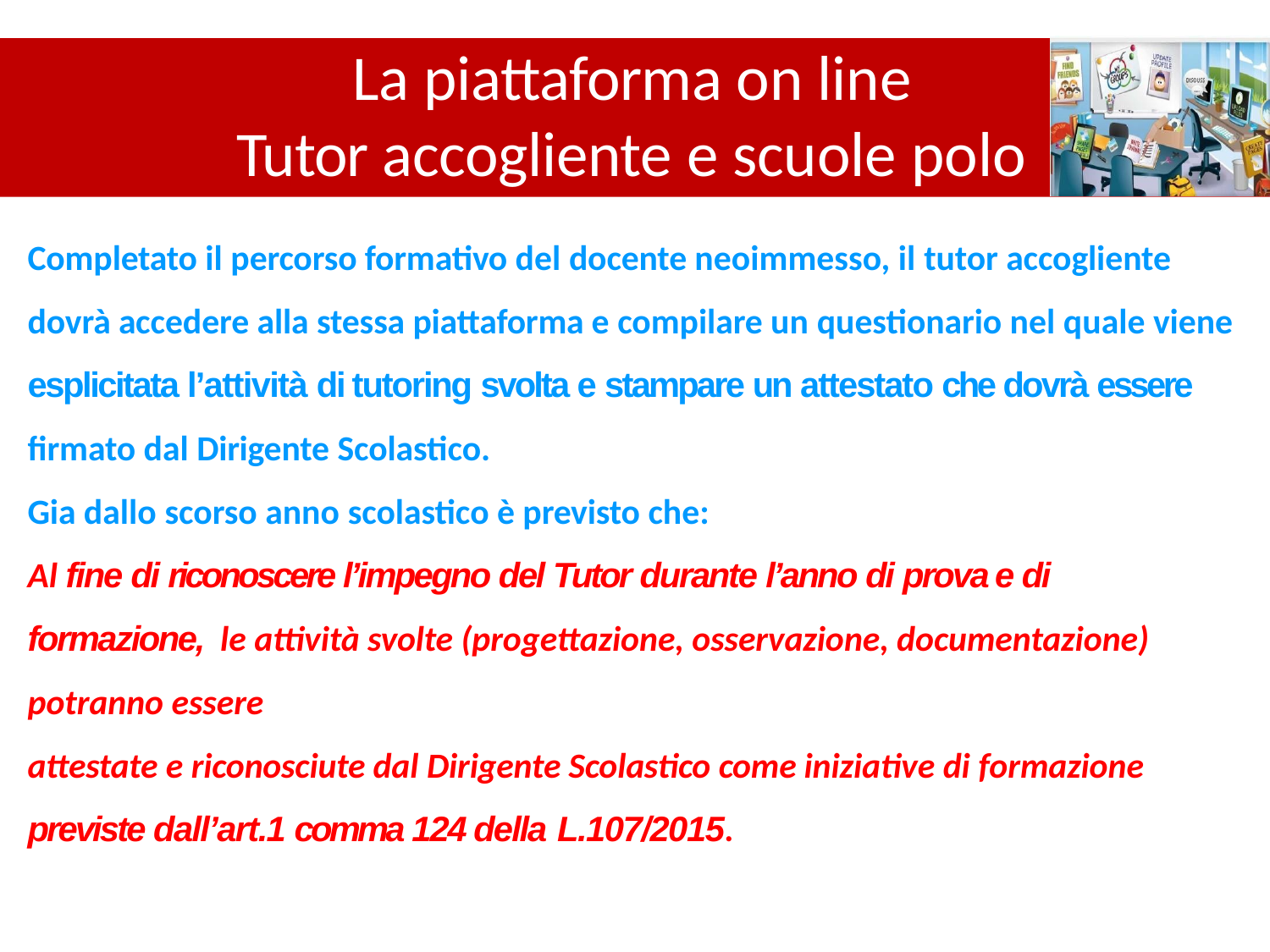

# La piattaforma on line  Tutor accogliente e scuole polo

Completato il percorso formativo del docente neoimmesso, il tutor accogliente  dovrà accedere alla stessa piattaforma e compilare un questionario nel quale viene  esplicitata l’attività di tutoring svolta e stampare un attestato che dovrà essere  firmato dal Dirigente Scolastico.
Gia dallo scorso anno scolastico è previsto che:
Al fine di riconoscere l’impegno del Tutor durante l’anno di prova e di formazione,  le attività svolte (progettazione, osservazione, documentazione) potranno essere
attestate e riconosciute dal Dirigente Scolastico come iniziative di formazione
previste dall’art.1 comma 124 della L.107/2015.